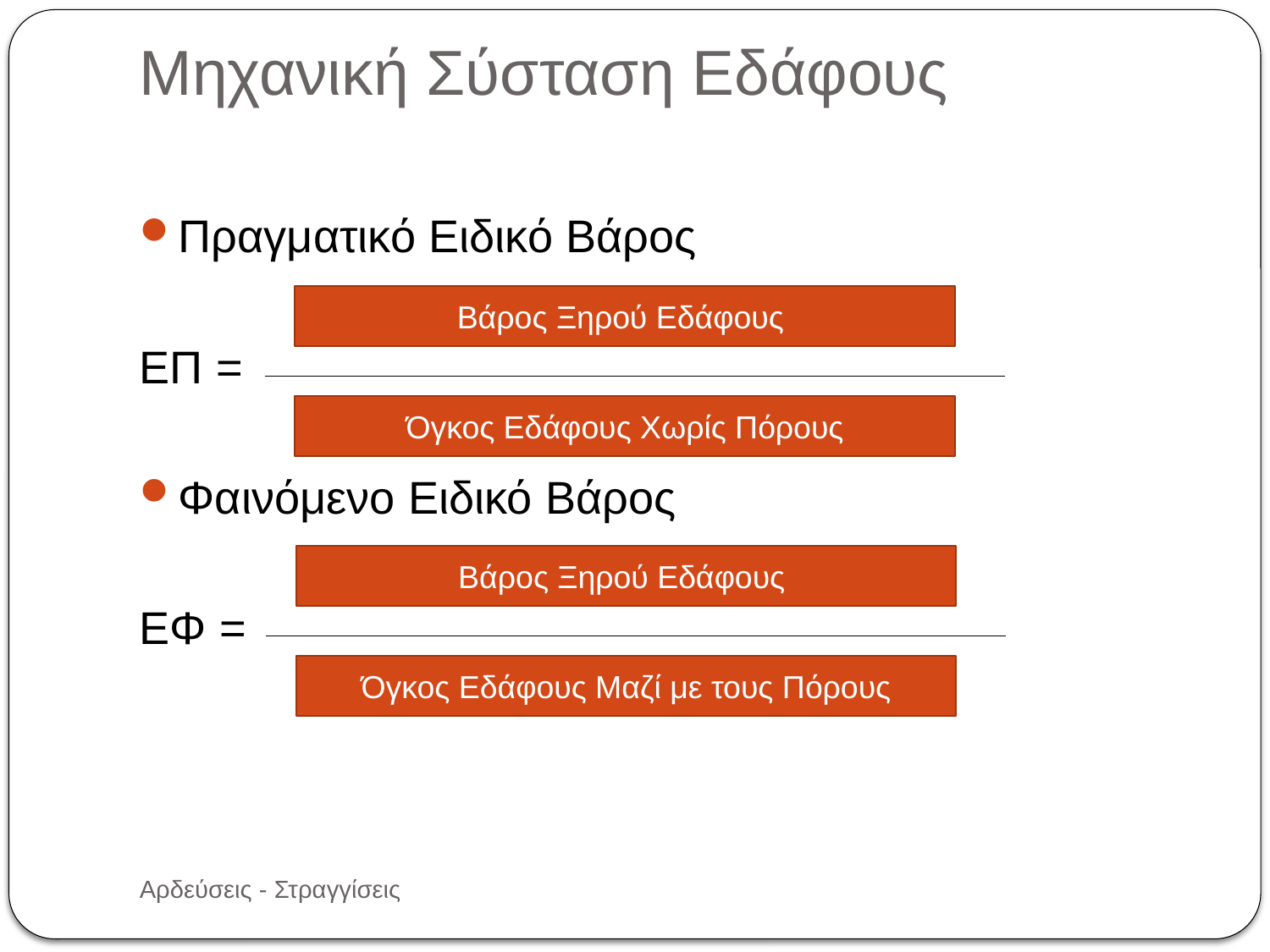

# Μηχανική Σύσταση Εδάφους
Πραγματικό Ειδικό Βάρος

ΕΠ =

Φαινόμενο Ειδικό Βάρος

ΕΦ =

Βάρος Ξηρού Εδάφους
Όγκος Εδάφους Χωρίς Πόρους
Βάρος Ξηρού Εδάφους
Όγκος Εδάφους Μαζί με τους Πόρους
Αρδεύσεις - Στραγγίσεις